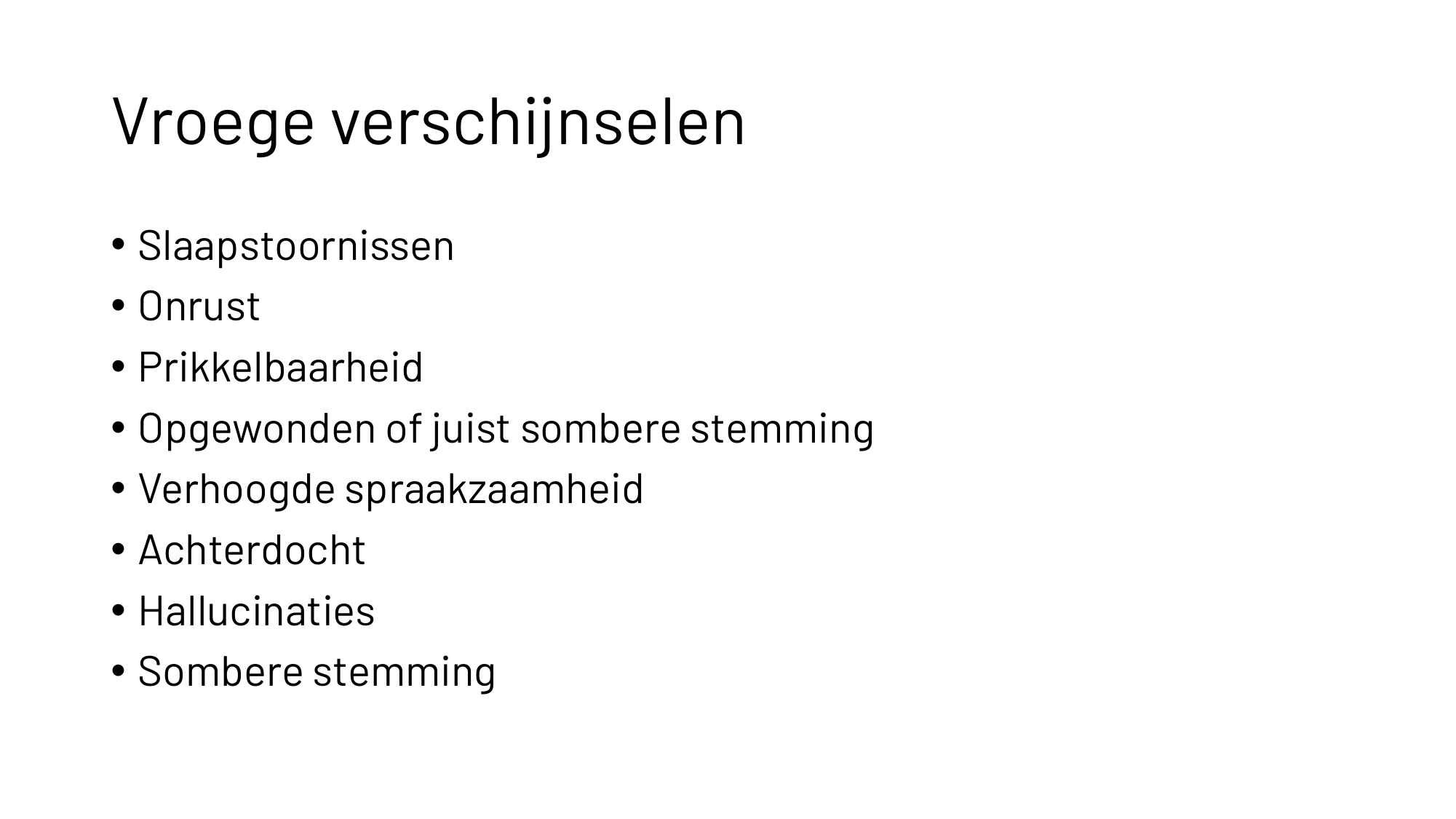

# Vroege verschijnselen
Slaapstoornissen
Onrust
Prikkelbaarheid
Opgewonden of juist sombere stemming
Verhoogde spraakzaamheid
Achterdocht
Hallucinaties
Sombere stemming